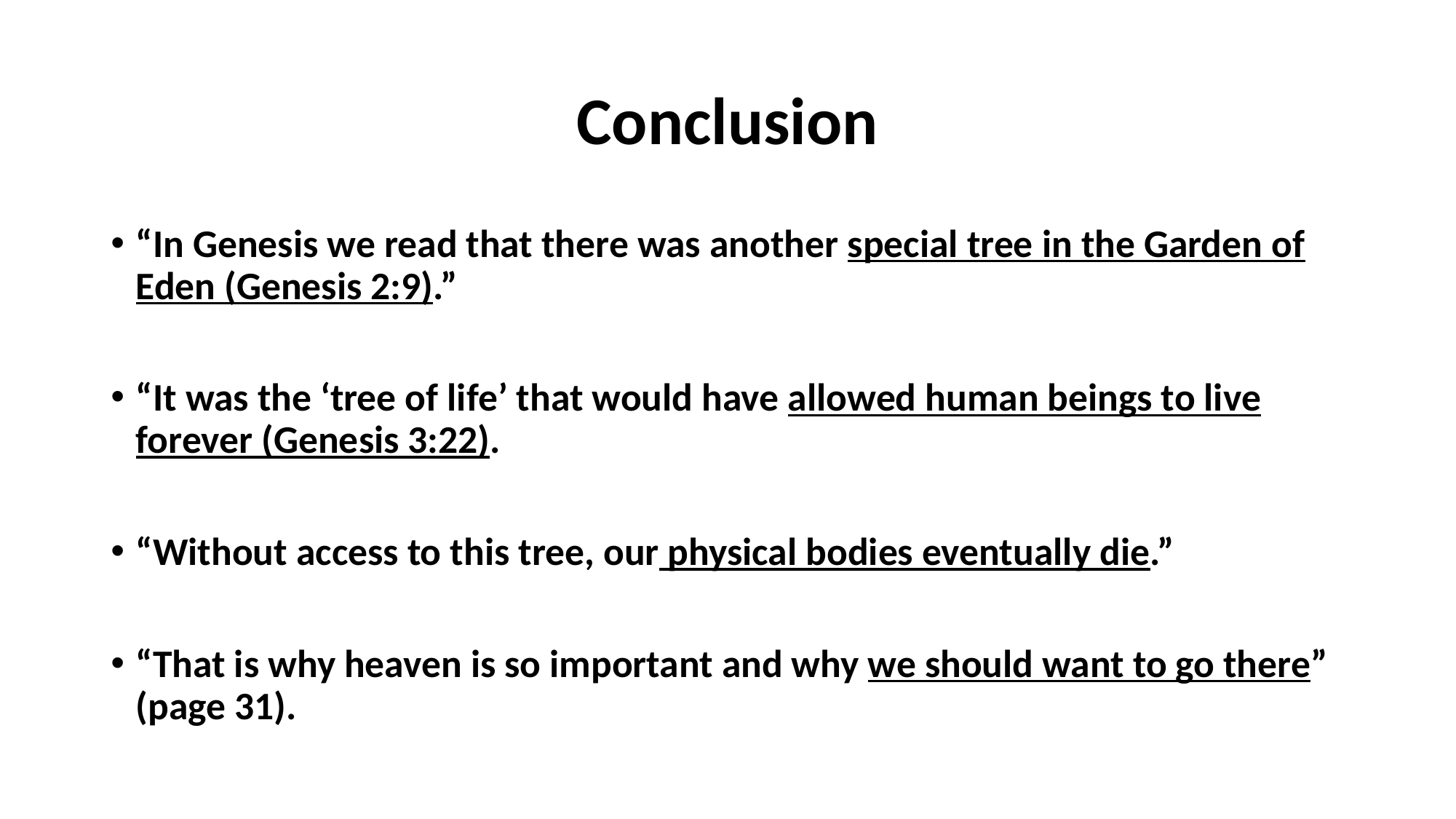

# Conclusion
“In Genesis we read that there was another special tree in the Garden of Eden (Genesis 2:9).”

“It was the ‘tree of life’ that would have allowed human beings to live forever (Genesis 3:22).

“Without access to this tree, our physical bodies eventually die.”

“That is why heaven is so important and why we should want to go there” (page 31).